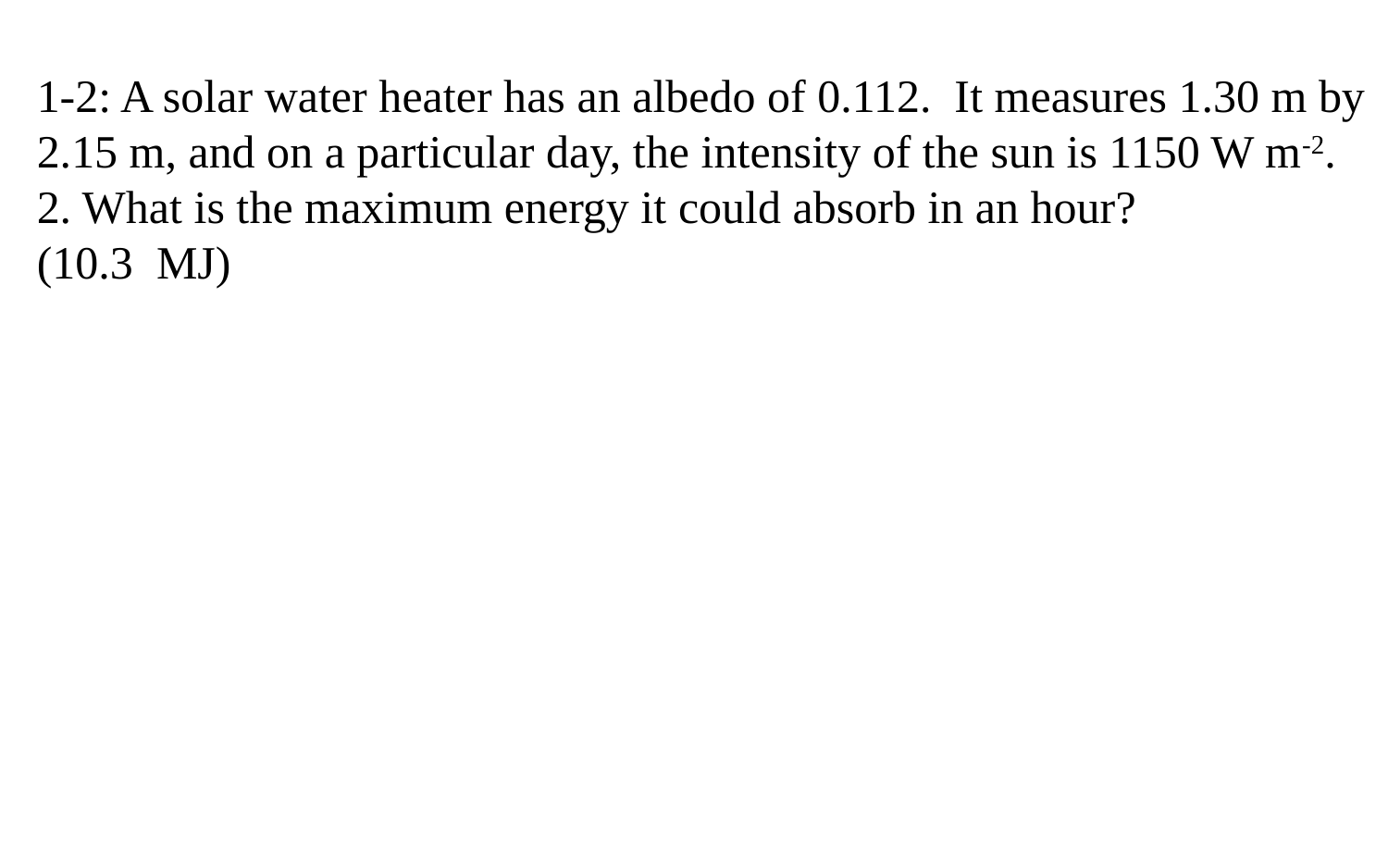

1-2: A solar water heater has an albedo of 0.112.  It measures 1.30 m by 2.15 m, and on a particular day, the intensity of the sun is 1150 W m-2.
2. What is the maximum energy it could absorb in an hour?
(10.3  MJ)